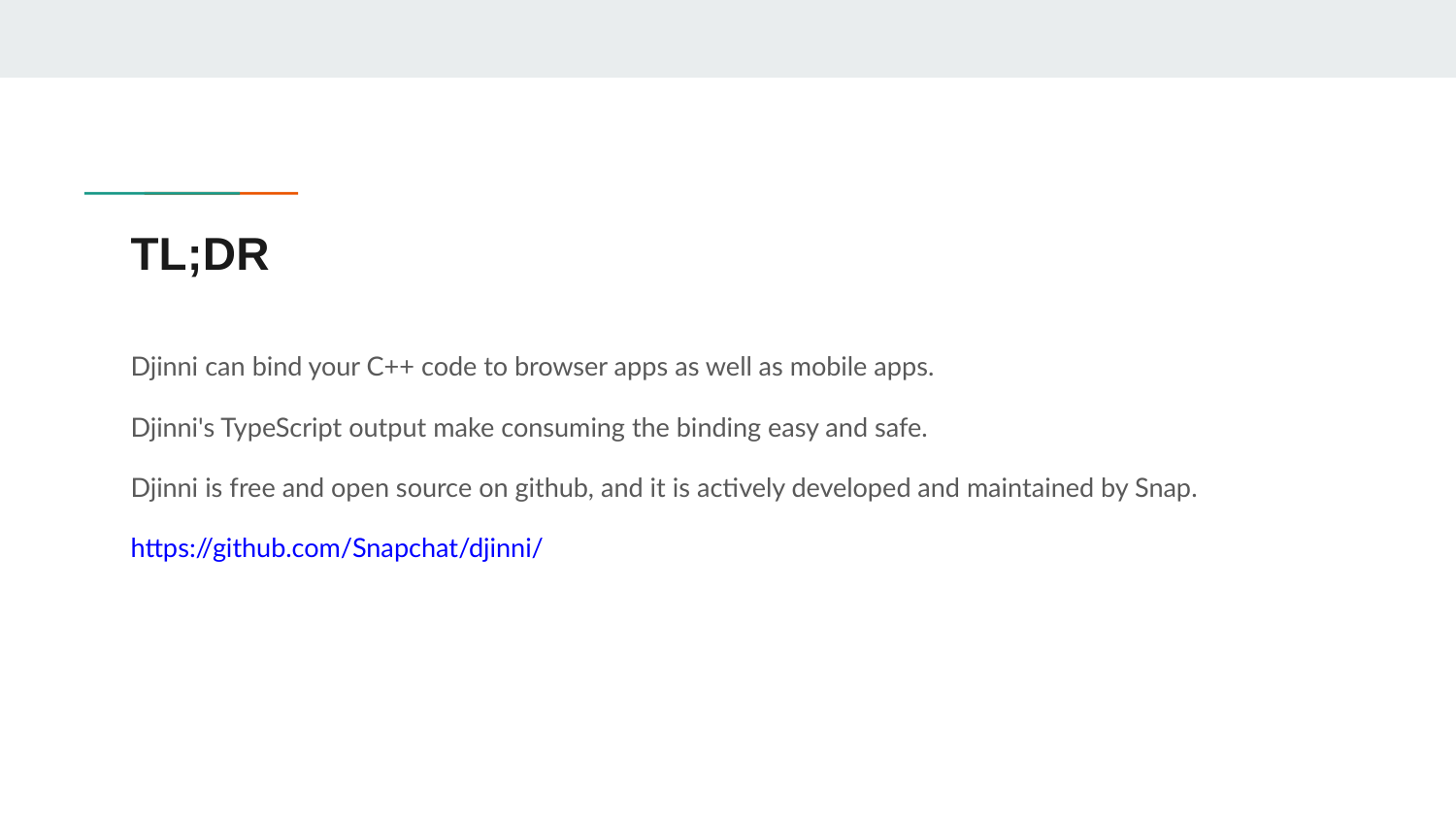

# TL;DR
Djinni can bind your C++ code to browser apps as well as mobile apps.
Djinni's TypeScript output make consuming the binding easy and safe.
Djinni is free and open source on github, and it is actively developed and maintained by Snap.
https://github.com/Snapchat/djinni/